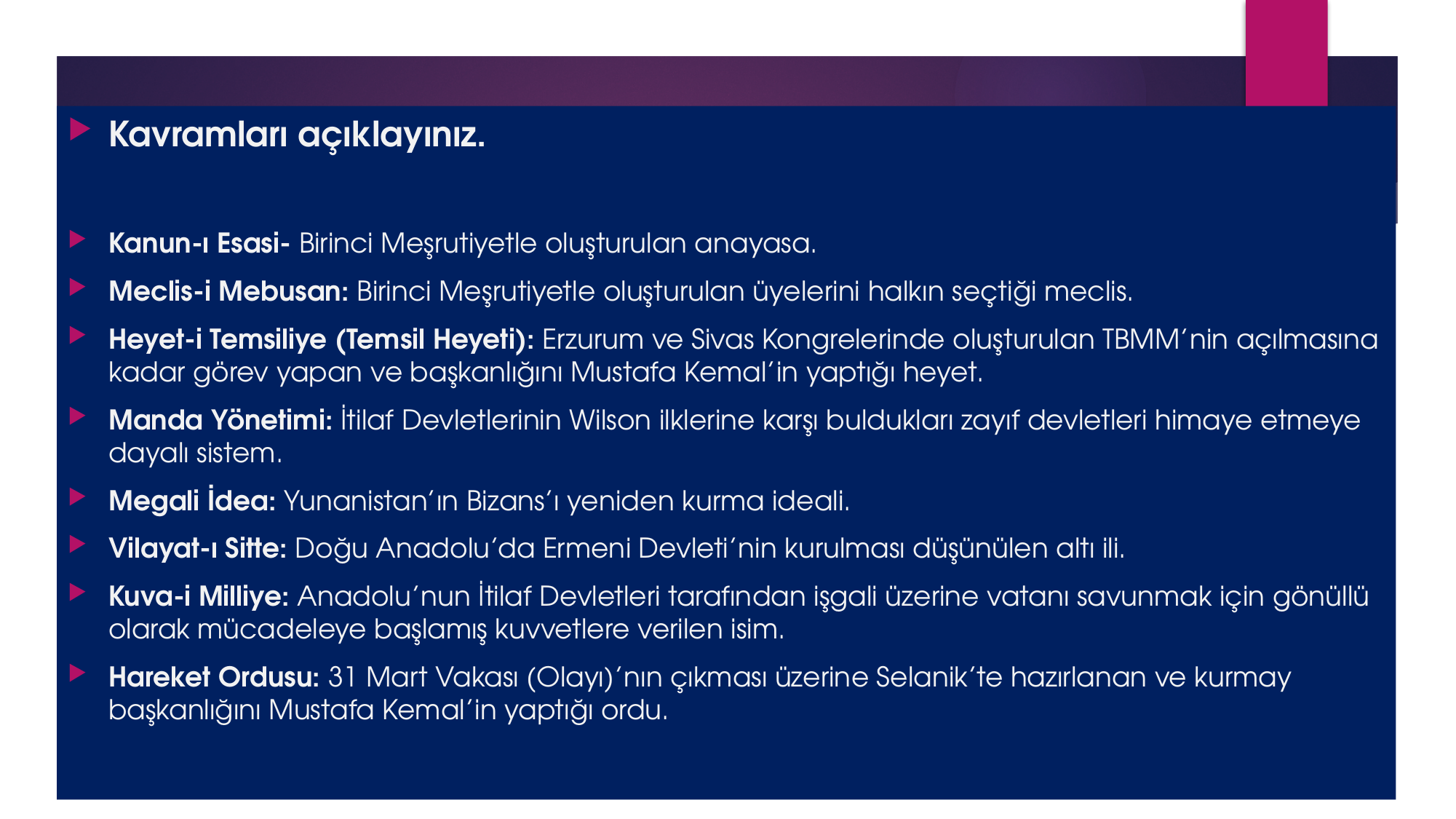

Kavramları açıklayınız.

Kanun-ı Esasi- Birinci Meşrutiyetle oluşturulan anayasa.
Meclis-i Mebusan: Birinci Meşrutiyetle oluşturulan üyelerini halkın seçtiği meclis.
Heyet-i Temsiliye (Temsil Heyeti): Erzurum ve Sivas Kongrelerinde oluşturulan TBMM’nin açılmasına kadar görev yapan ve başkanlığını Mustafa Kemal’in yaptığı heyet.
Manda Yönetimi: İtilaf Devletlerinin Wilson ilklerine karşı buldukları zayıf devletleri himaye etmeye dayalı sistem.
Megali İdea: Yunanistan’ın Bizans’ı yeniden kurma ideali.
Vilayat-ı Sitte: Doğu Anadolu’da Ermeni Devleti’nin kurulması düşünülen altı ili.
Kuva-i Milliye: Anadolu’nun İtilaf Devletleri tarafından işgali üzerine vatanı savunmak için gönüllü olarak mücadeleye başlamış kuvvetlere verilen isim.
Hareket Ordusu: 31 Mart Vakası (Olayı)’nın çıkması üzerine Selanik’te hazırlanan ve kurmay başkanlığını Mustafa Kemal’in yaptığı ordu.